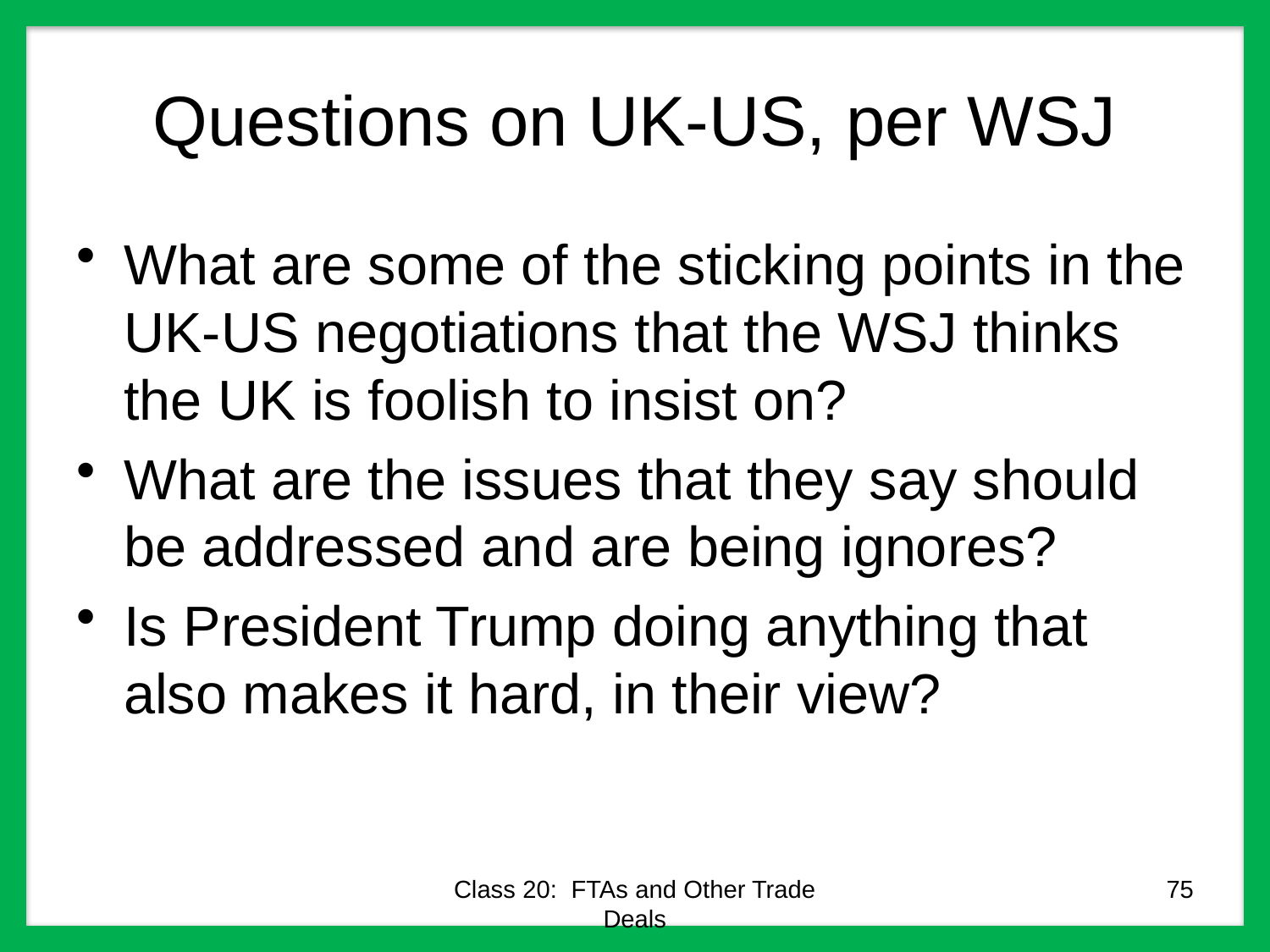

# Questions on UK-US, per WSJ
What are some of the sticking points in the UK-US negotiations that the WSJ thinks the UK is foolish to insist on?
What are the issues that they say should be addressed and are being ignores?
Is President Trump doing anything that also makes it hard, in their view?
Class 20:  FTAs and Other Trade Deals
75